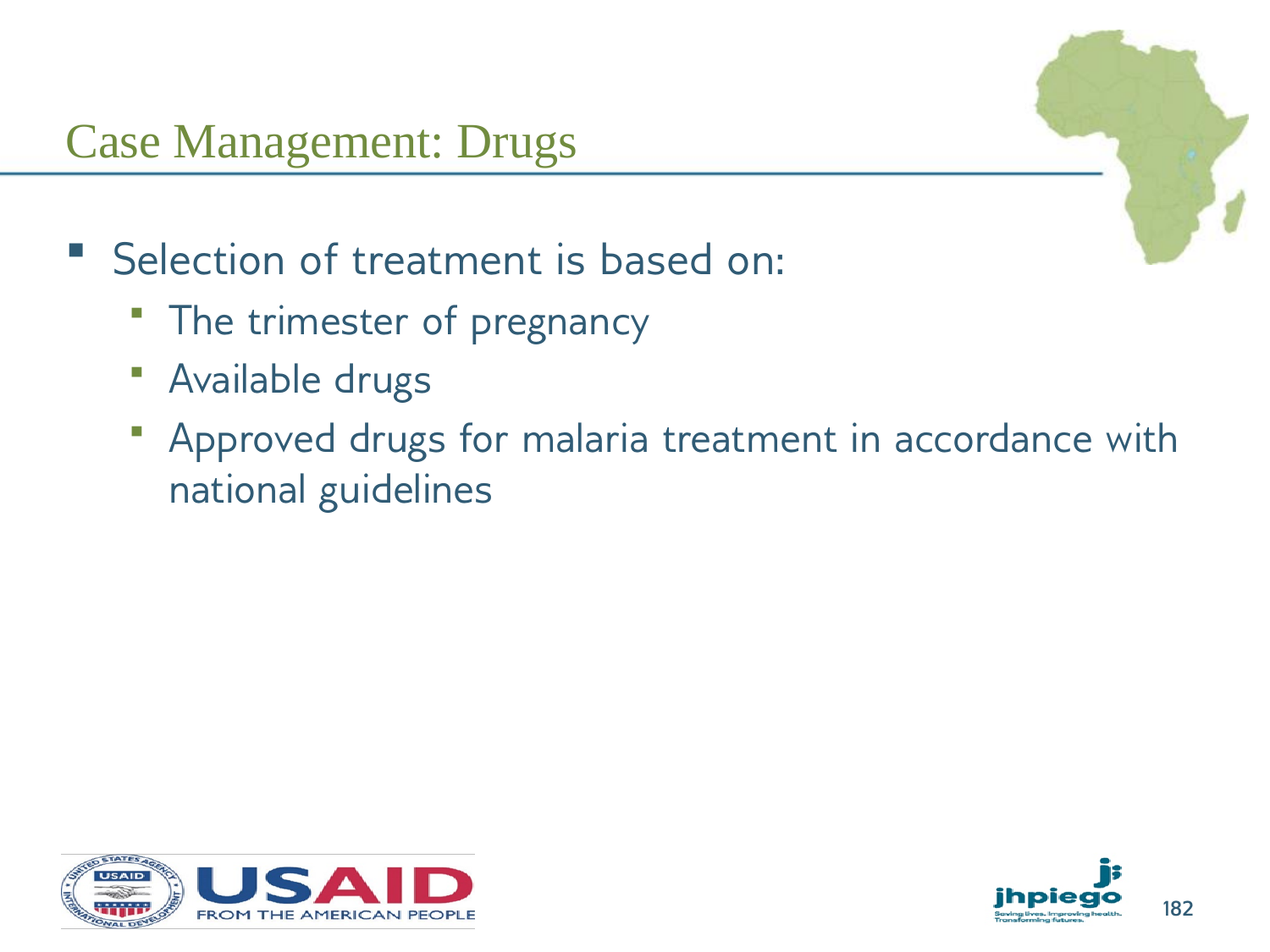

# Case Management: Drugs
Selection of treatment is based on:
The trimester of pregnancy
Available drugs
Approved drugs for malaria treatment in accordance with national guidelines
182